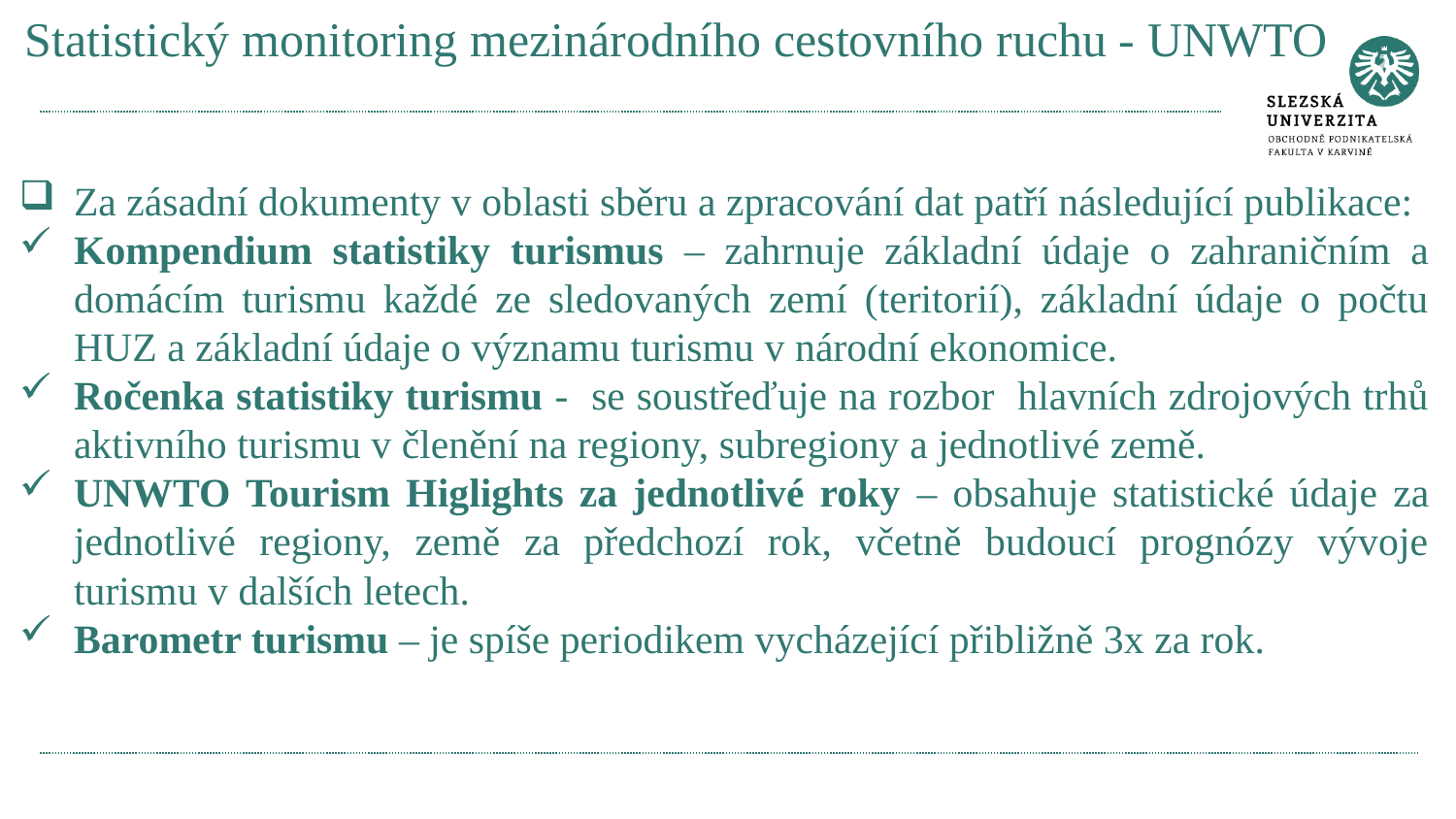

# Statistický monitoring mezinárodního cestovního ruchu - UNWTO
Za zásadní dokumenty v oblasti sběru a zpracování dat patří následující publikace:
Kompendium statistiky turismus – zahrnuje základní údaje o zahraničním a domácím turismu každé ze sledovaných zemí (teritorií), základní údaje o počtu HUZ a základní údaje o významu turismu v národní ekonomice.
Ročenka statistiky turismu -  se soustřeďuje na rozbor  hlavních zdrojových trhů aktivního turismu v členění na regiony, subregiony a jednotlivé země.
UNWTO Tourism Higlights za jednotlivé roky – obsahuje statistické údaje za jednotlivé regiony, země za předchozí rok, včetně budoucí prognózy vývoje turismu v dalších letech.
Barometr turismu – je spíše periodikem vycházející přibližně 3x za rok.